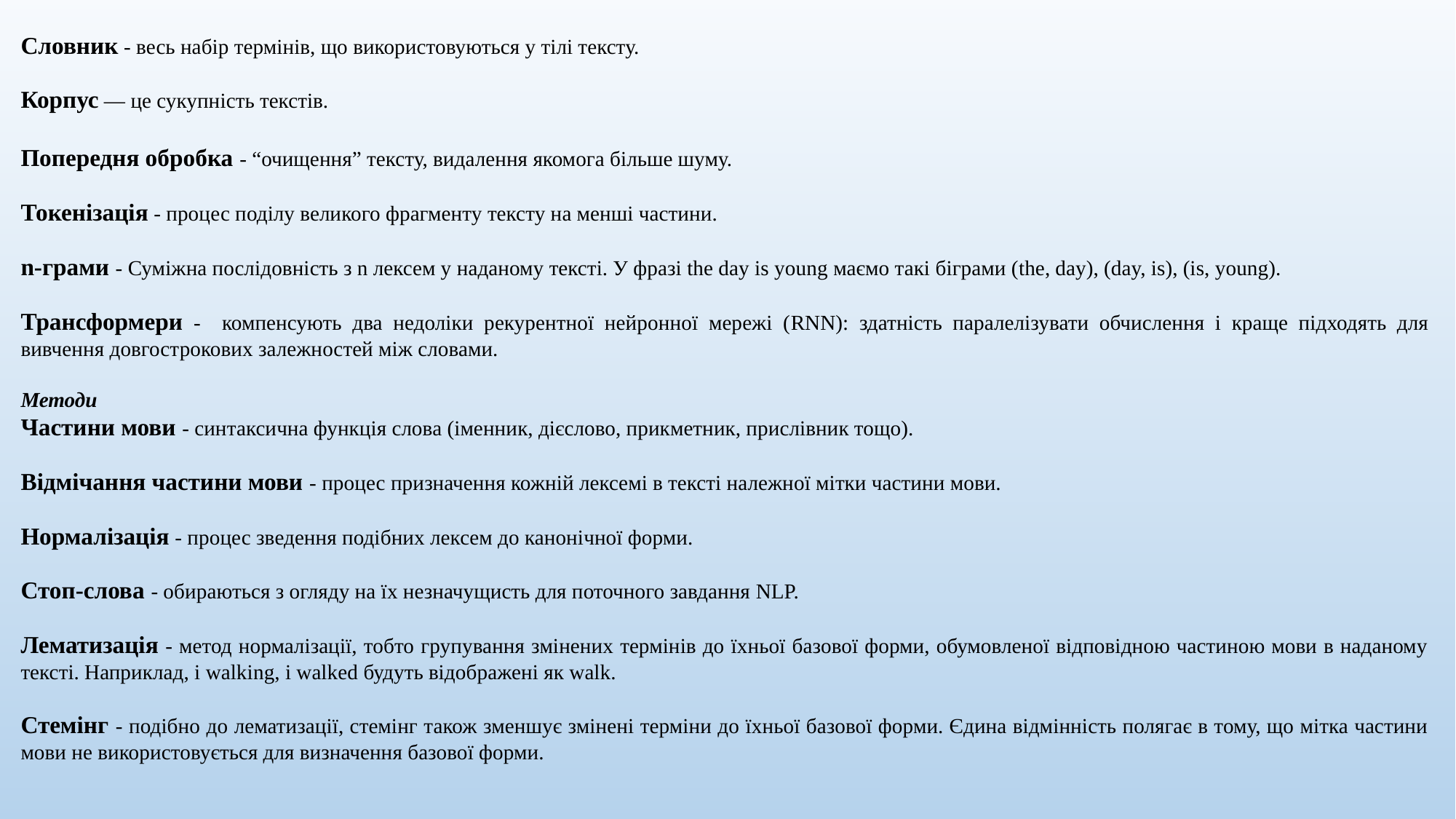

Словник - весь набір термінів, що використовуються у тілі тексту.

Корпус — це сукупність текстів.

Попередня обробка - “очищення” тексту, видалення якомога більше шуму.

Токенізація - процес поділу великого фрагменту тексту на менші частини.

n-грами - Суміжна послідовність з n лексем у наданому тексті. У фразі the day is young маємо такі біграми (the, day), (day, is), (is, young).

Трансформери -  компенсують два недоліки рекурентної нейронної мережі (RNN): здатність паралелізувати обчислення і краще підходять для вивчення довгострокових залежностей між словами.

Методи
Частини мови - синтаксична функція слова (іменник, дієслово, прикметник, прислівник тощо).

Відмічання частини мови - процес призначення кожній лексемі в тексті належної мітки частини мови.

Нормалізація - процес зведення подібних лексем до канонічної форми.

Стоп-слова - обираються з огляду на їх незначущисть для поточного завдання NLP.

Лематизація - метод нормалізації, тобто групування змінених термінів до їхньої базової форми, обумовленої відповідною частиною мови в наданому тексті. Наприклад, і walking, і walked будуть відображені як walk.

Стемінг - подібно до лематизації, стемінг також зменшує змінені терміни до їхньої базової форми. Єдина відмінність полягає в тому, що мітка частини мови не використовується для визначення базової форми.